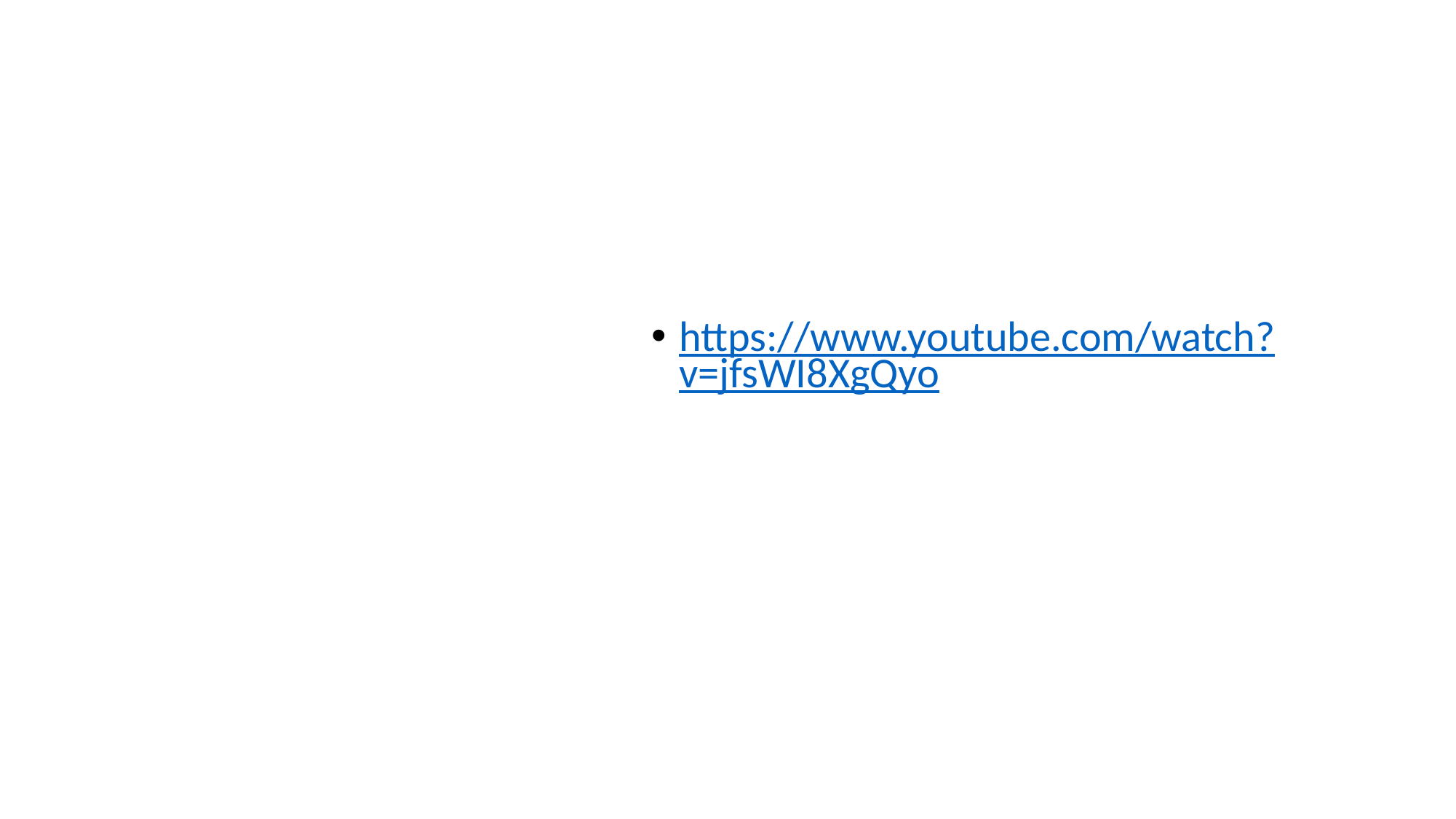

# The principle of sustainable development in two minutes

https://www.youtube.com/watch?v=jfsWI8XgQyo